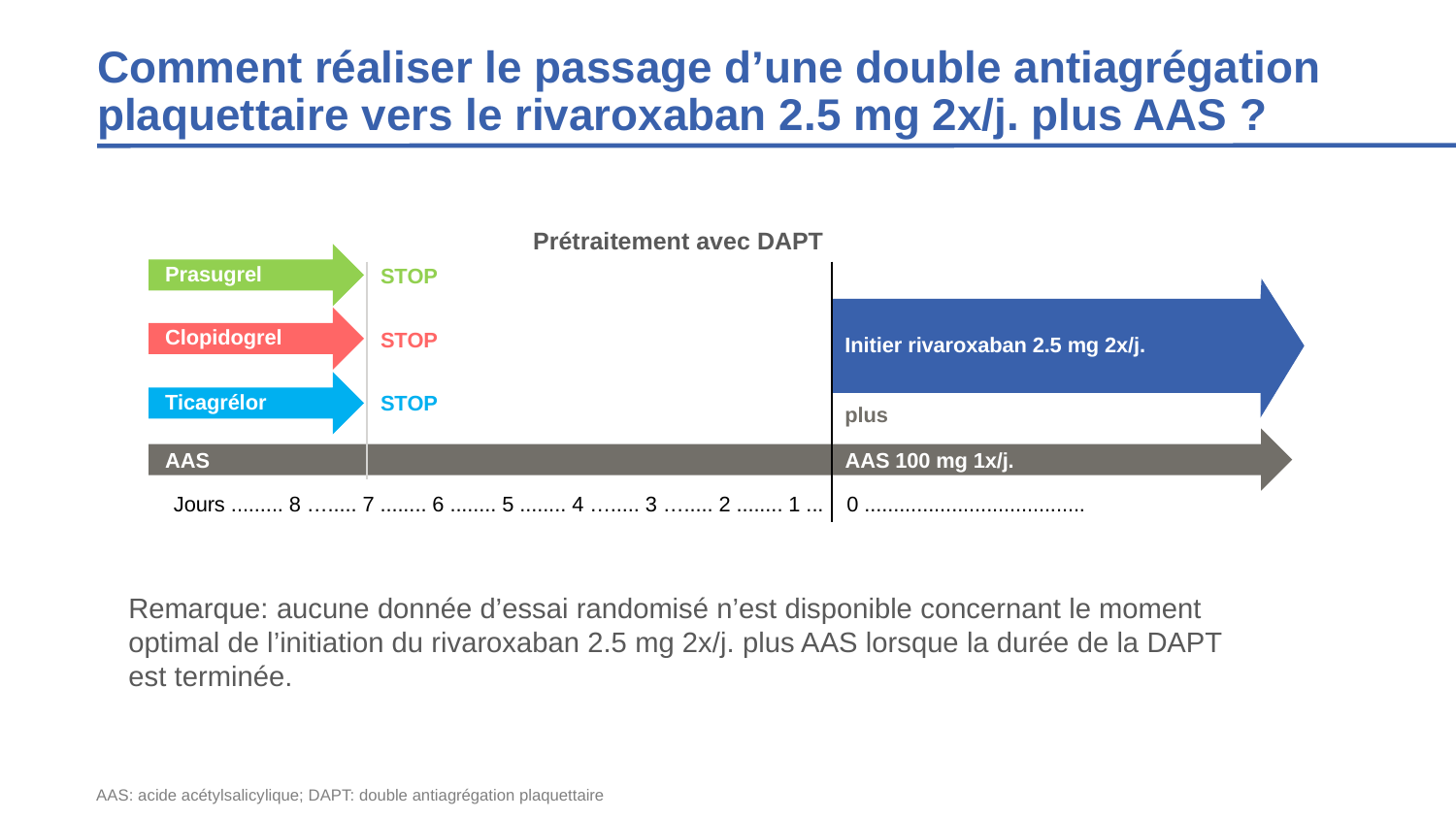

# Comment réaliser le passage d’une double antiagrégation plaquettaire vers le rivaroxaban 2.5 mg 2x/j. plus AAS ?
Prétraitement avec DAPT

Prasugrel
STOP

Clopidogrel
STOP
Initier rivaroxaban 2.5 mg 2x/j.

Ticagrélor
STOP
plus

AAS
AAS 100 mg 1x/j.
Jours ......... 8 …..... 7 ........ 6 ........ 5 ........ 4 …..... 3 …..... 2 ........ 1 ...    0 ......................................
Remarque: aucune donnée d’essai randomisé n’est disponible concernant le moment optimal de l’initiation du rivaroxaban 2.5 mg 2x/j. plus AAS lorsque la durée de la DAPT est terminée.
AAS: acide acétylsalicylique; DAPT: double antiagrégation plaquettaire